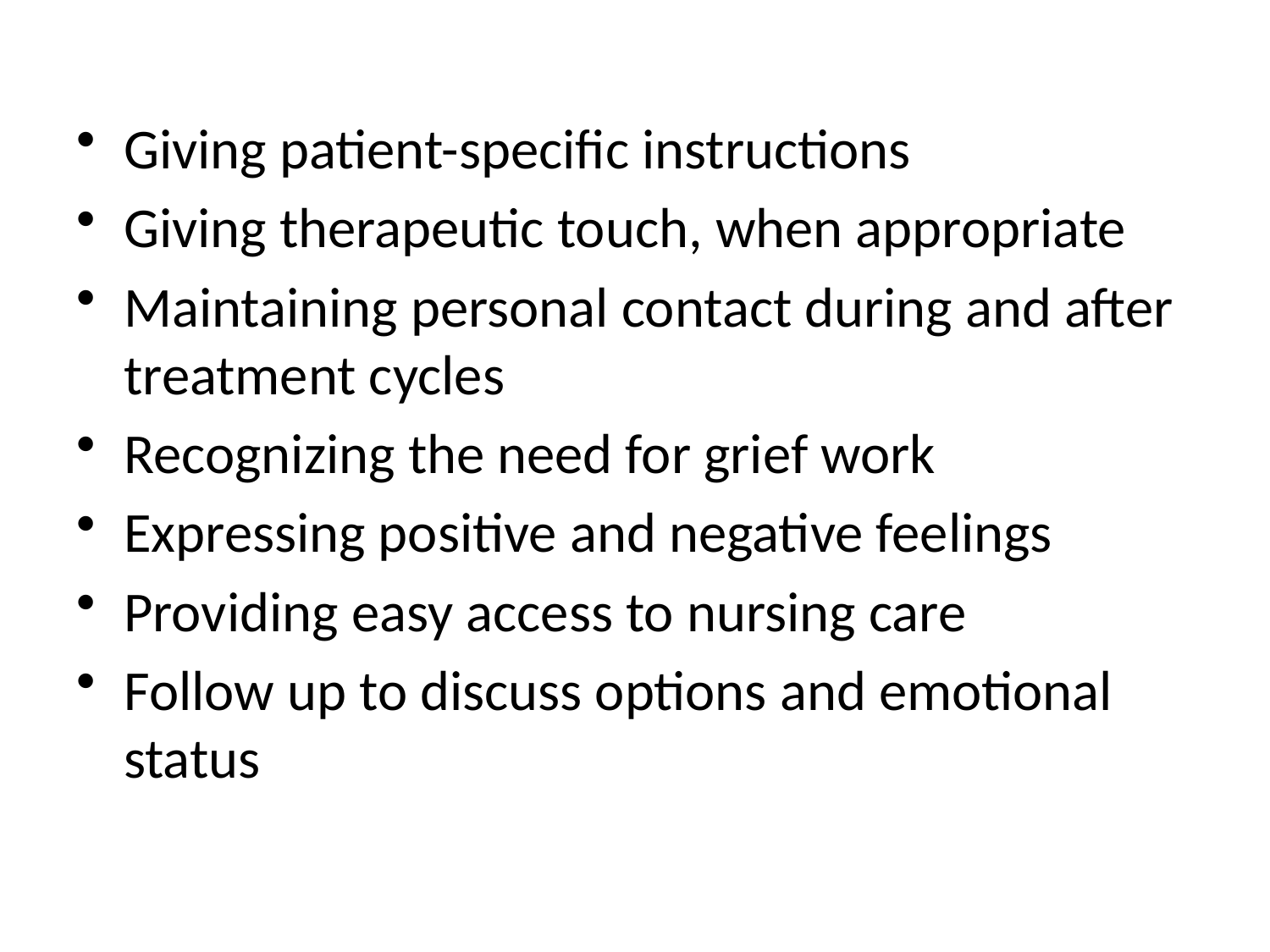

Giving patient-specific instructions
Giving therapeutic touch, when appropriate
Maintaining personal contact during and after treatment cycles
Recognizing the need for grief work
Expressing positive and negative feelings
Providing easy access to nursing care
Follow up to discuss options and emotional status